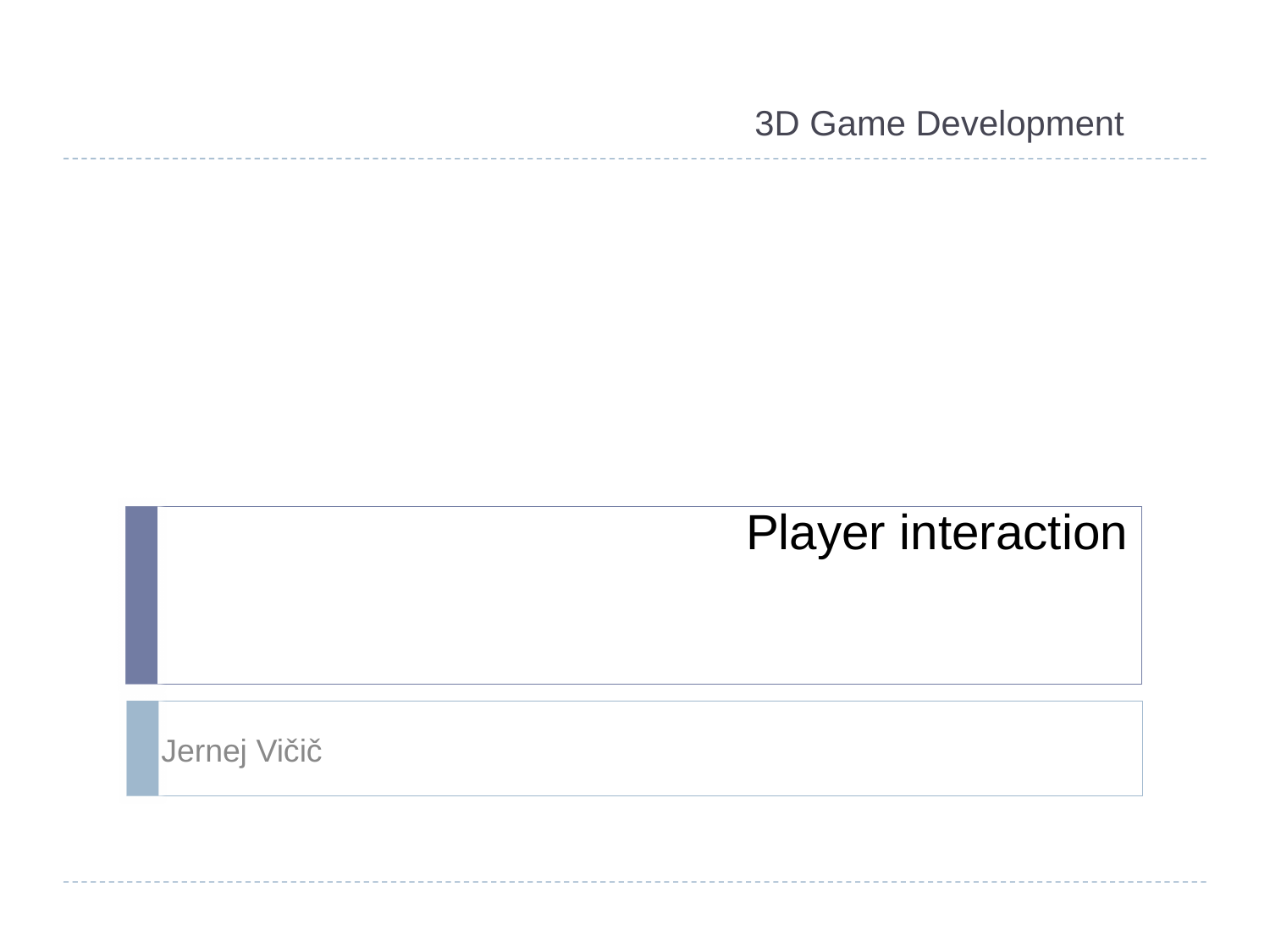

3D Game Development
# Player interaction
Jernej Vičič